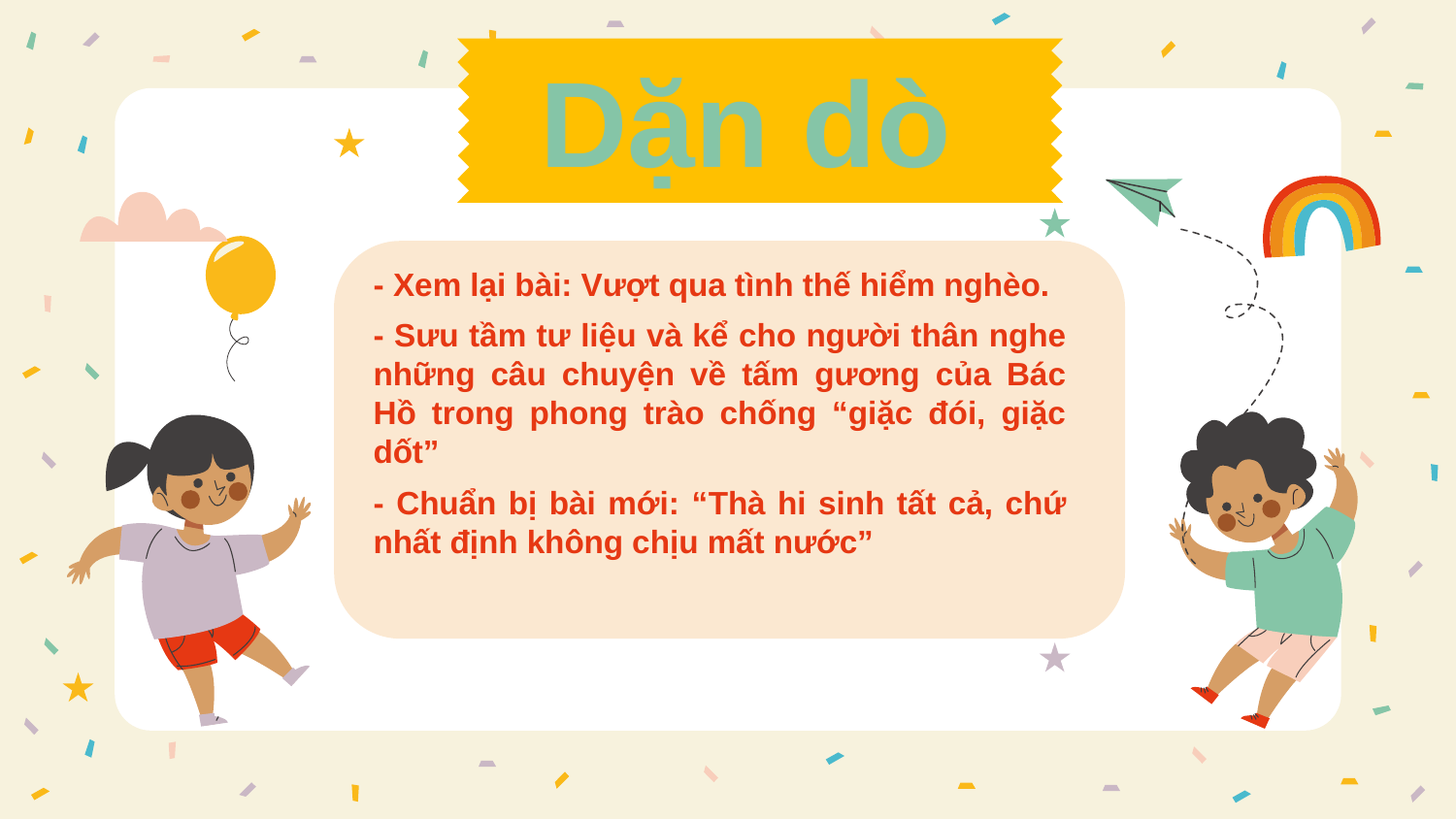

Dặn dò

- Xem lại bài: Vượt qua tình thế hiểm nghèo.
- Sưu tầm tư liệu và kể cho người thân nghe những câu chuyện về tấm gương của Bác Hồ trong phong trào chống “giặc đói, giặc dốt”
- Chuẩn bị bài mới: “Thà hi sinh tất cả, chứ nhất định không chịu mất nước”